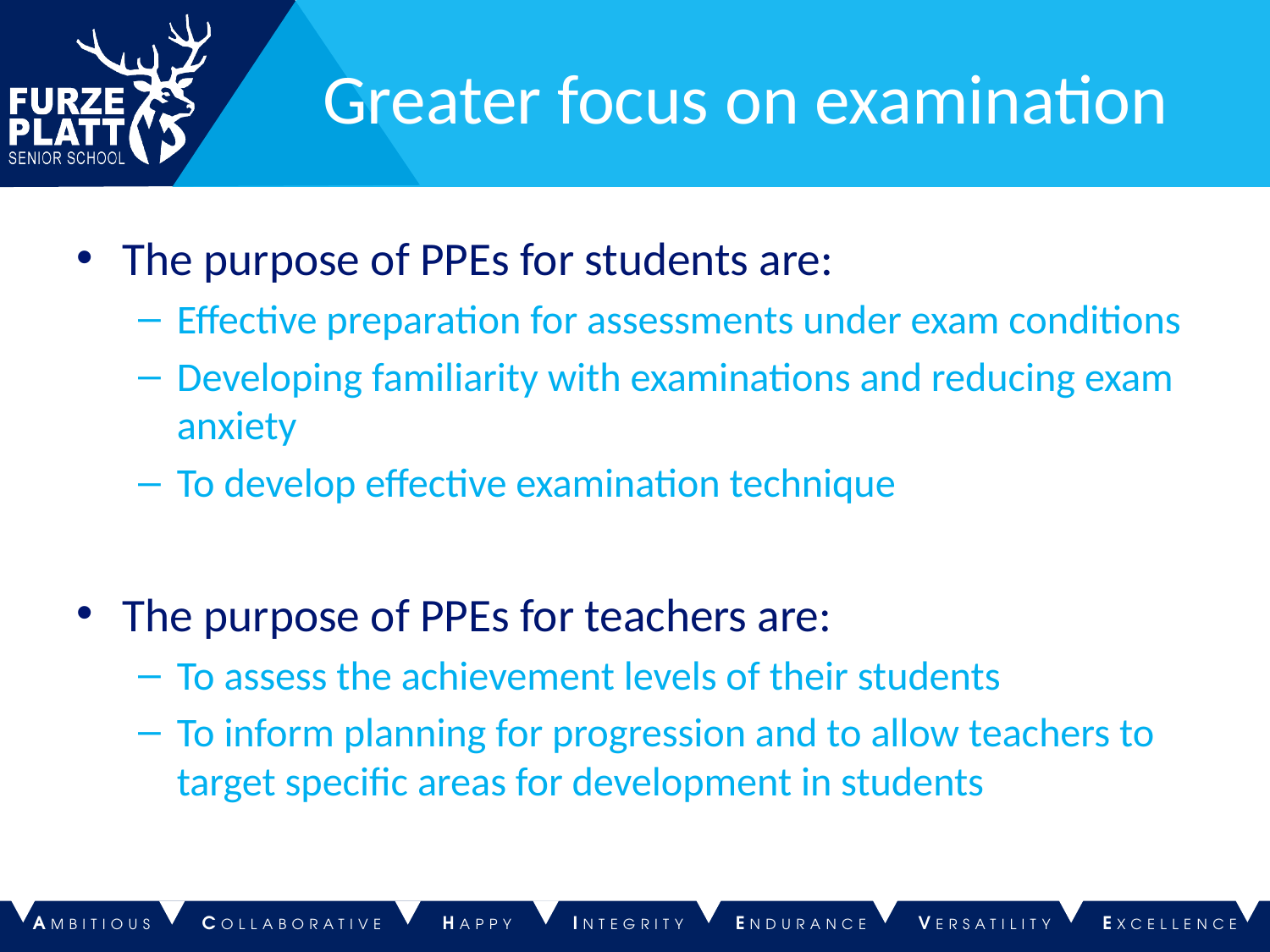

# Greater focus on examination
The purpose of PPEs for students are:
Effective preparation for assessments under exam conditions
Developing familiarity with examinations and reducing exam anxiety
To develop effective examination technique

The purpose of PPEs for teachers are:
To assess the achievement levels of their students
To inform planning for progression and to allow teachers to target specific areas for development in students